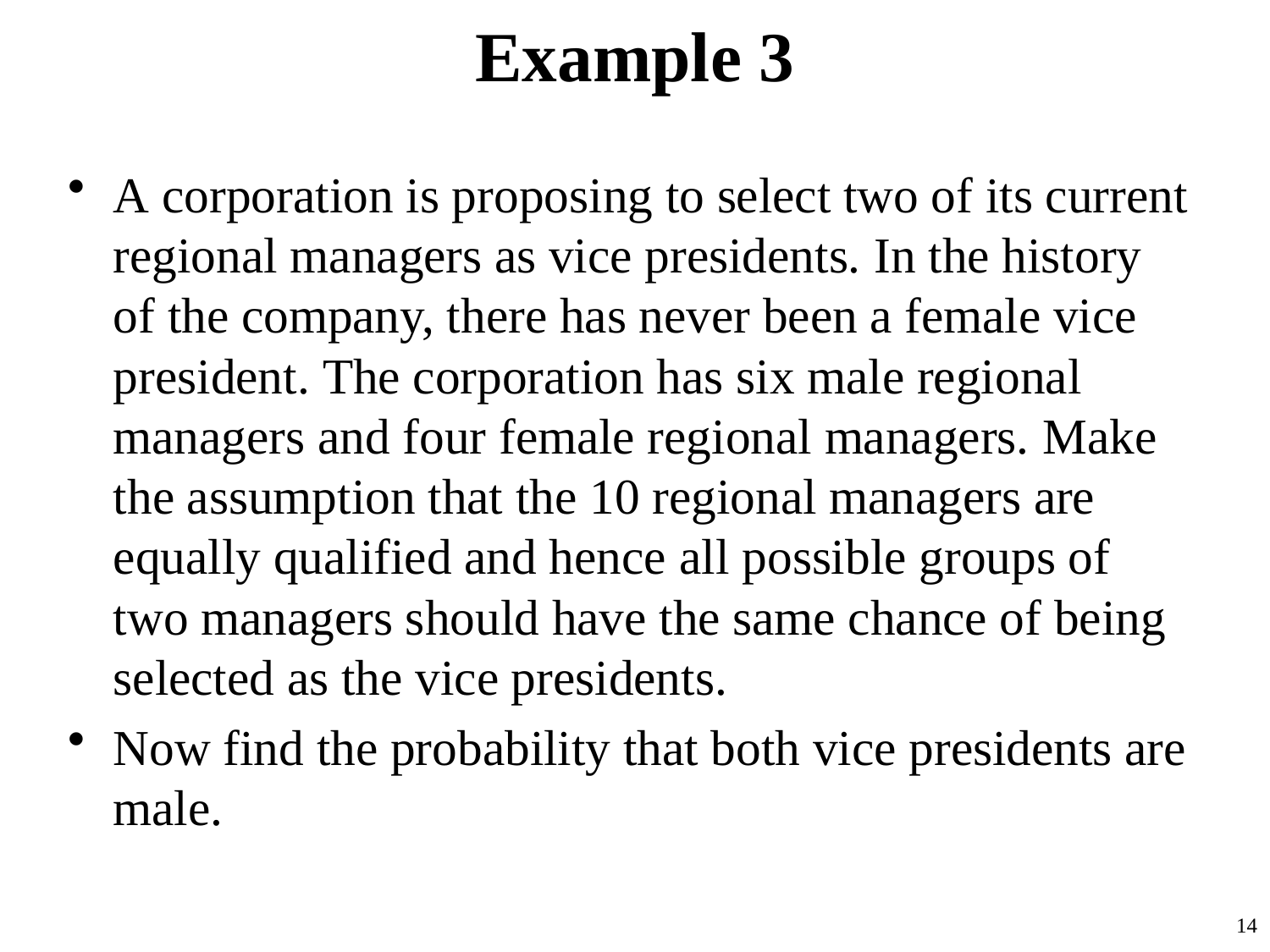

# Example 3
A corporation is proposing to select two of its current regional managers as vice presidents. In the history of the company, there has never been a female vice president. The corporation has six male regional managers and four female regional managers. Make the assumption that the 10 regional managers are equally qualified and hence all possible groups of two managers should have the same chance of being selected as the vice presidents.
Now find the probability that both vice presidents are male.
14